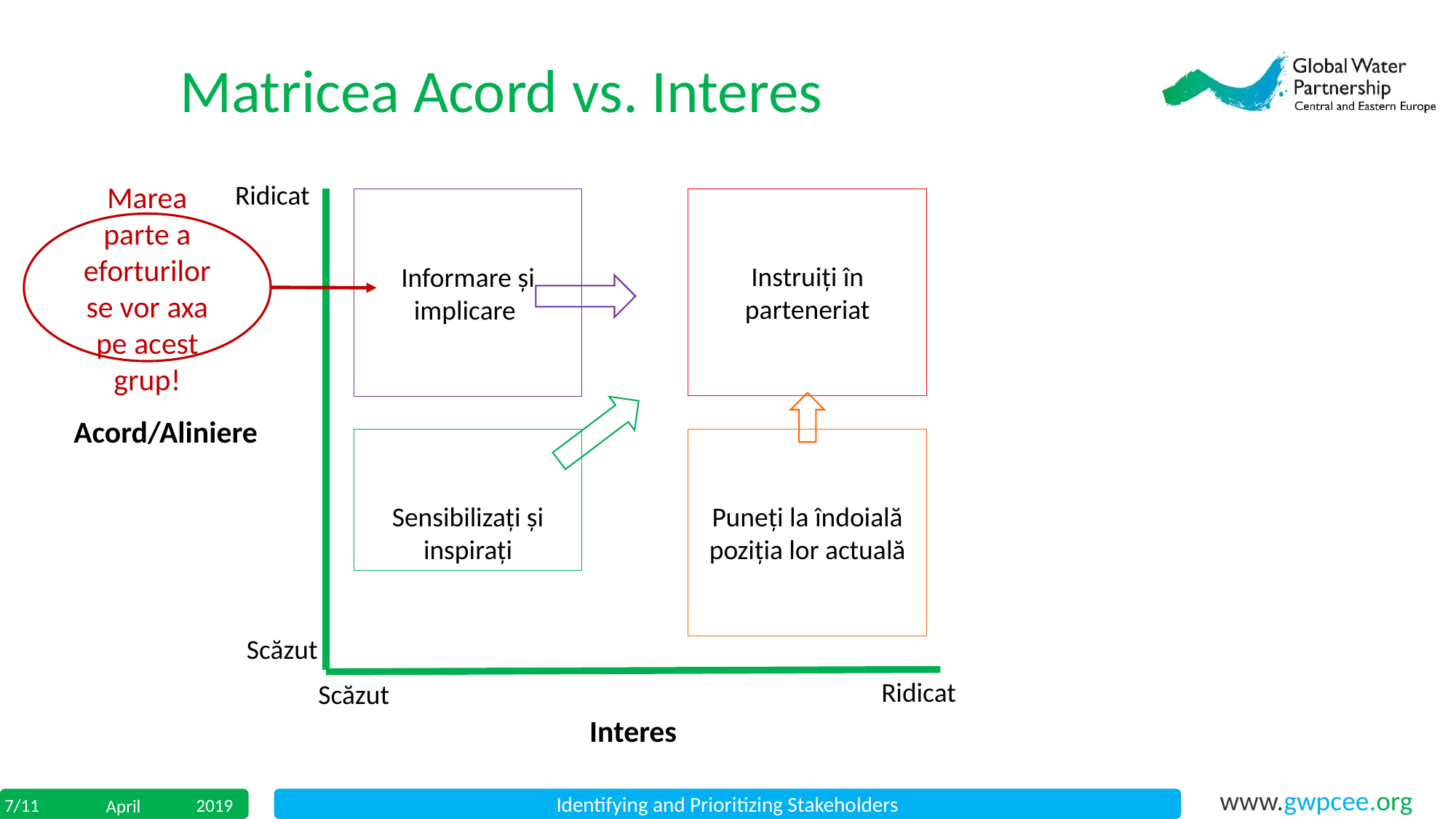

Matricea Acord vs. Interes
Ridicat

Instruiți în parteneriat

Informare și implicare

Marea parte a eforturilor se vor axa pe acest grup!

Acord/Aliniere

Sensibilizați și inspirați

Puneți la îndoială poziția lor actuală

Scăzut
Ridicat
Scăzut
Interes